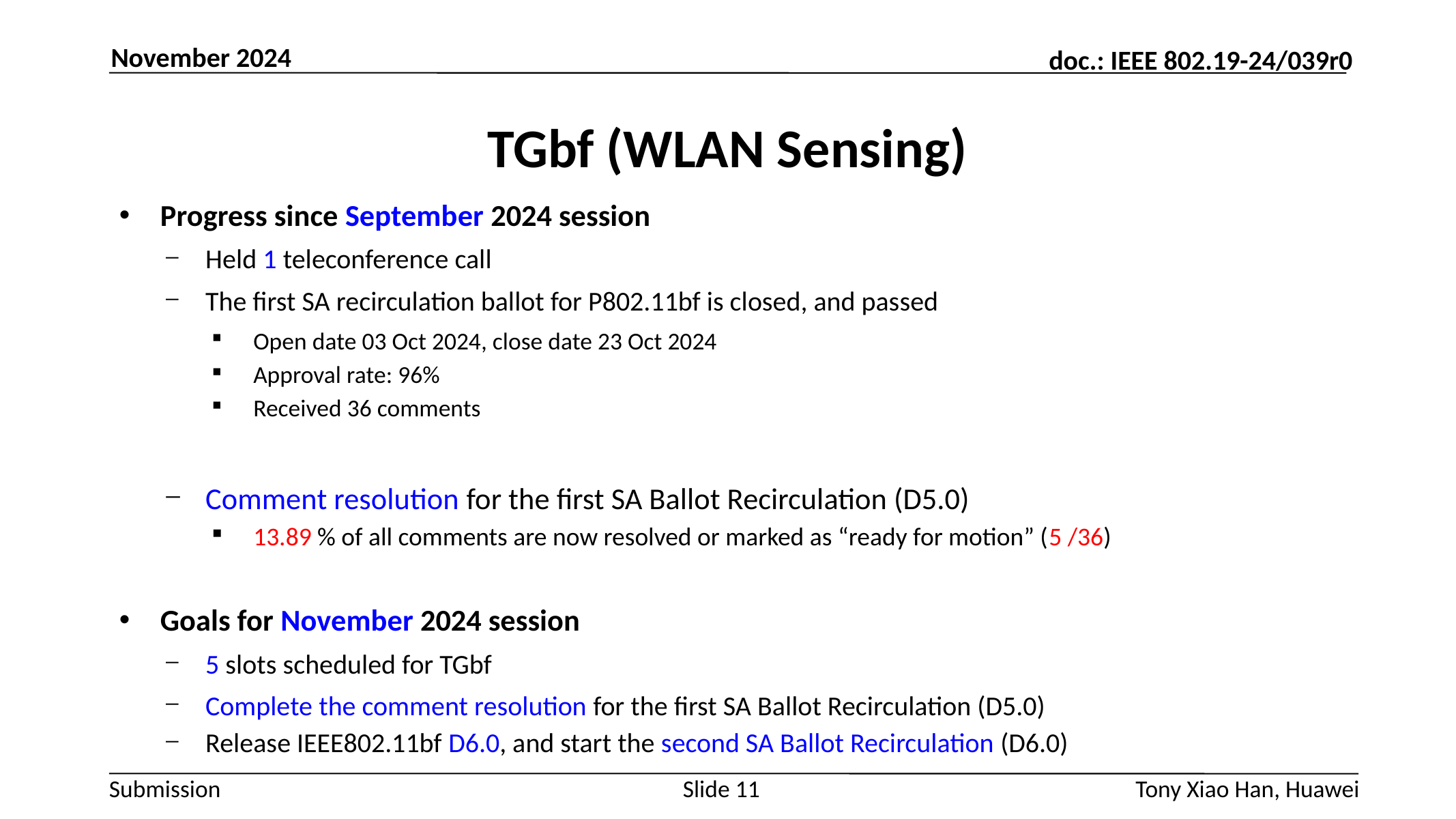

November 2024
# TGbf (WLAN Sensing)
Progress since September 2024 session
Held 1 teleconference call
The first SA recirculation ballot for P802.11bf is closed, and passed
Open date 03 Oct 2024, close date 23 Oct 2024
Approval rate: 96%
Received 36 comments

Comment resolution for the first SA Ballot Recirculation (D5.0)
13.89 % of all comments are now resolved or marked as “ready for motion” (5 /36)

Goals for November 2024 session
5 slots scheduled for TGbf
Complete the comment resolution for the first SA Ballot Recirculation (D5.0)
Release IEEE802.11bf D6.0, and start the second SA Ballot Recirculation (D6.0)

Slide 11
Tony Xiao Han, Huawei